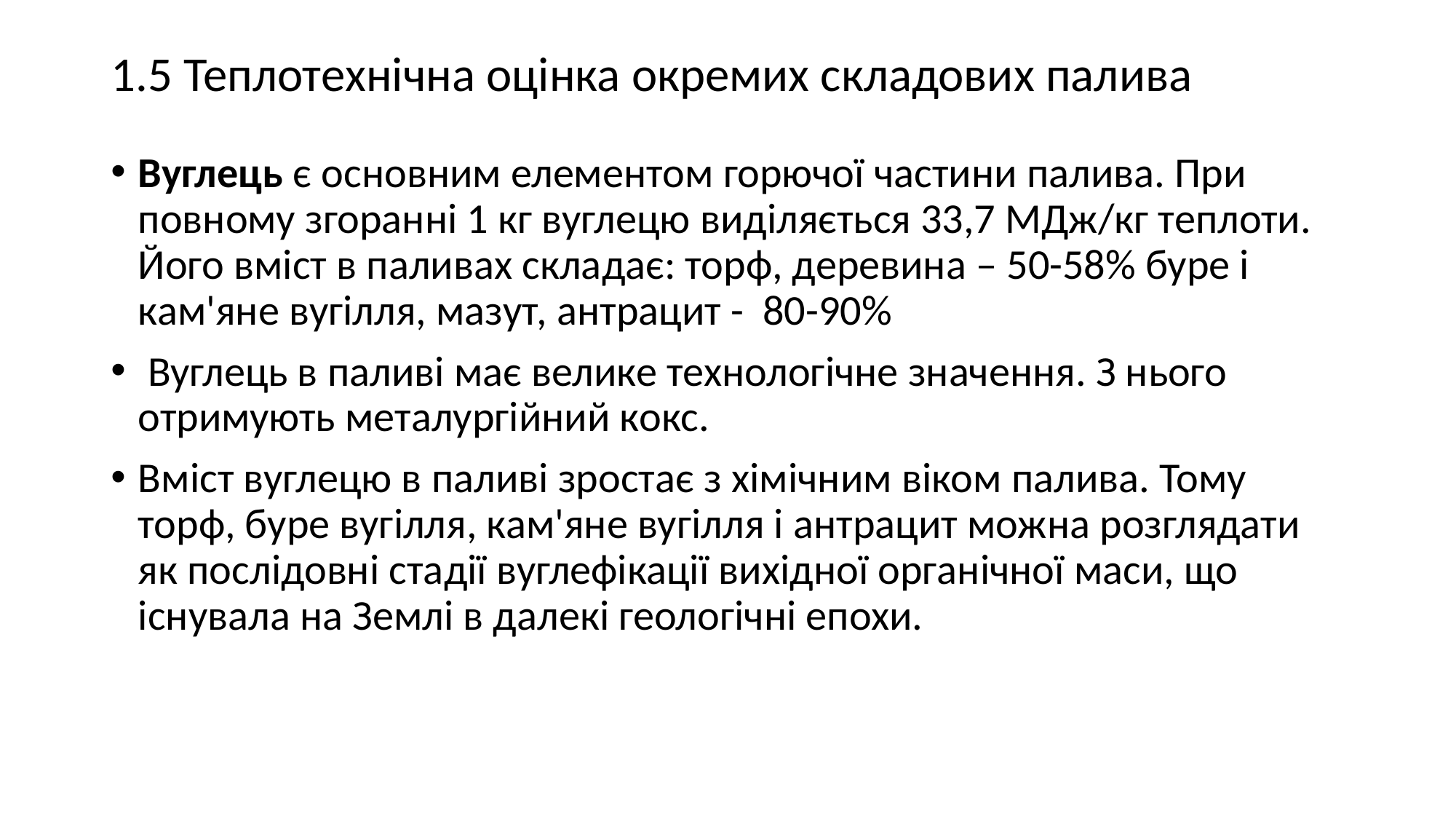

# 1.5 Теплотехнічна оцінка окремих складових палива
Вуглець є основним елементом горючої частини палива. При повному згоранні 1 кг вуглецю виділяється 33,7 МДж/кг теплоти. Його вміст в паливах складає: торф, деревина – 50-58% буре і кам'яне вугілля, мазут, антрацит -  80-90%
 Вуглець в паливі має велике технологічне значення. З нього отримують металургійний кокс.
Вміст вуглецю в паливі зростає з хімічним віком палива. Тому торф, буре вугілля, кам'яне вугілля і антрацит можна розглядати як послідовні стадії вуглефікації вихідної органічної маси, що існувала на Землі в далекі геологічні епохи.